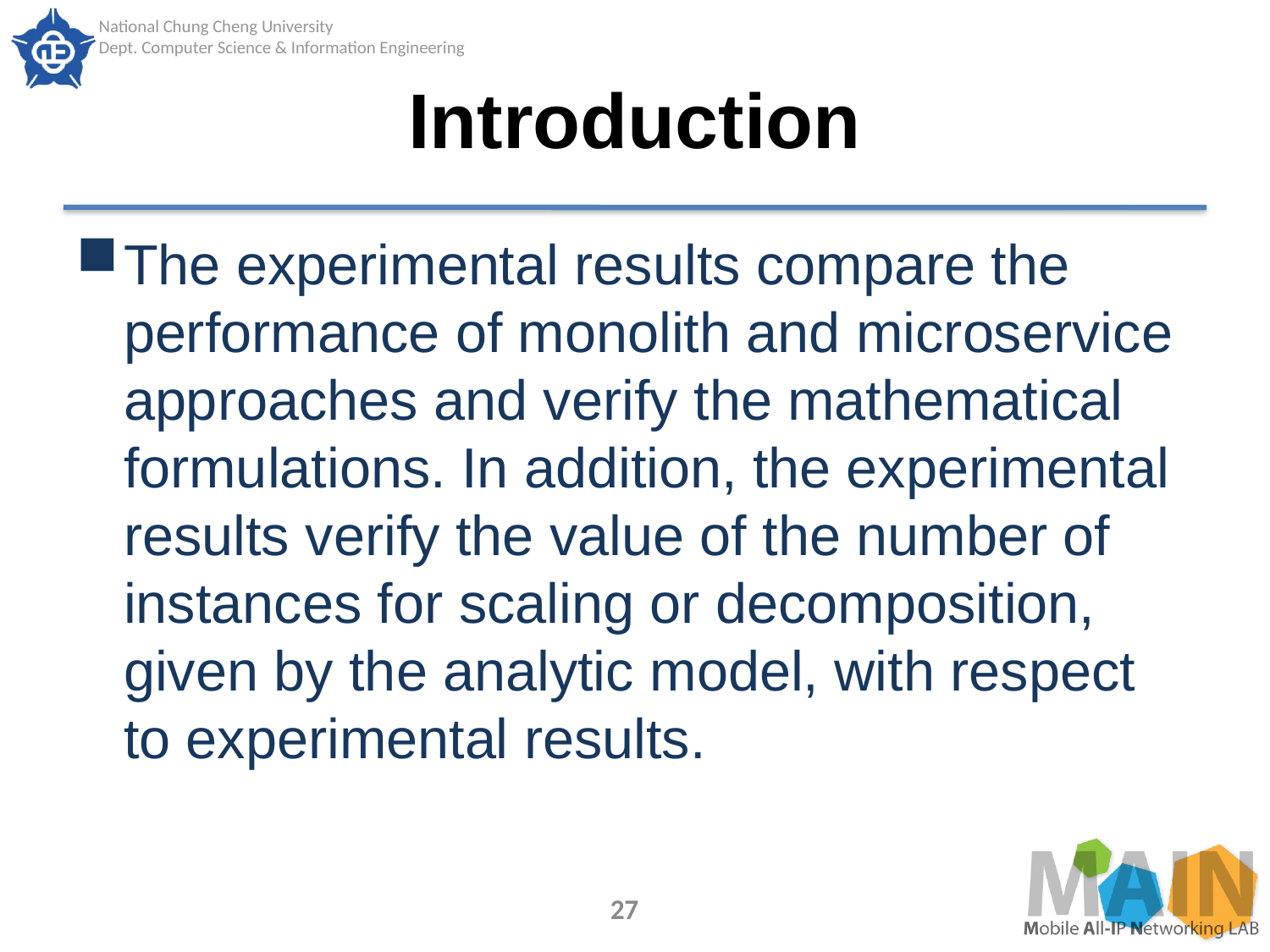

# Introduction
The experimental results compare the performance of monolith and microservice approaches and verify the mathematical formulations. In addition, the experimental results verify the value of the number of instances for scaling or decomposition, given by the analytic model, with respect to experimental results.
27